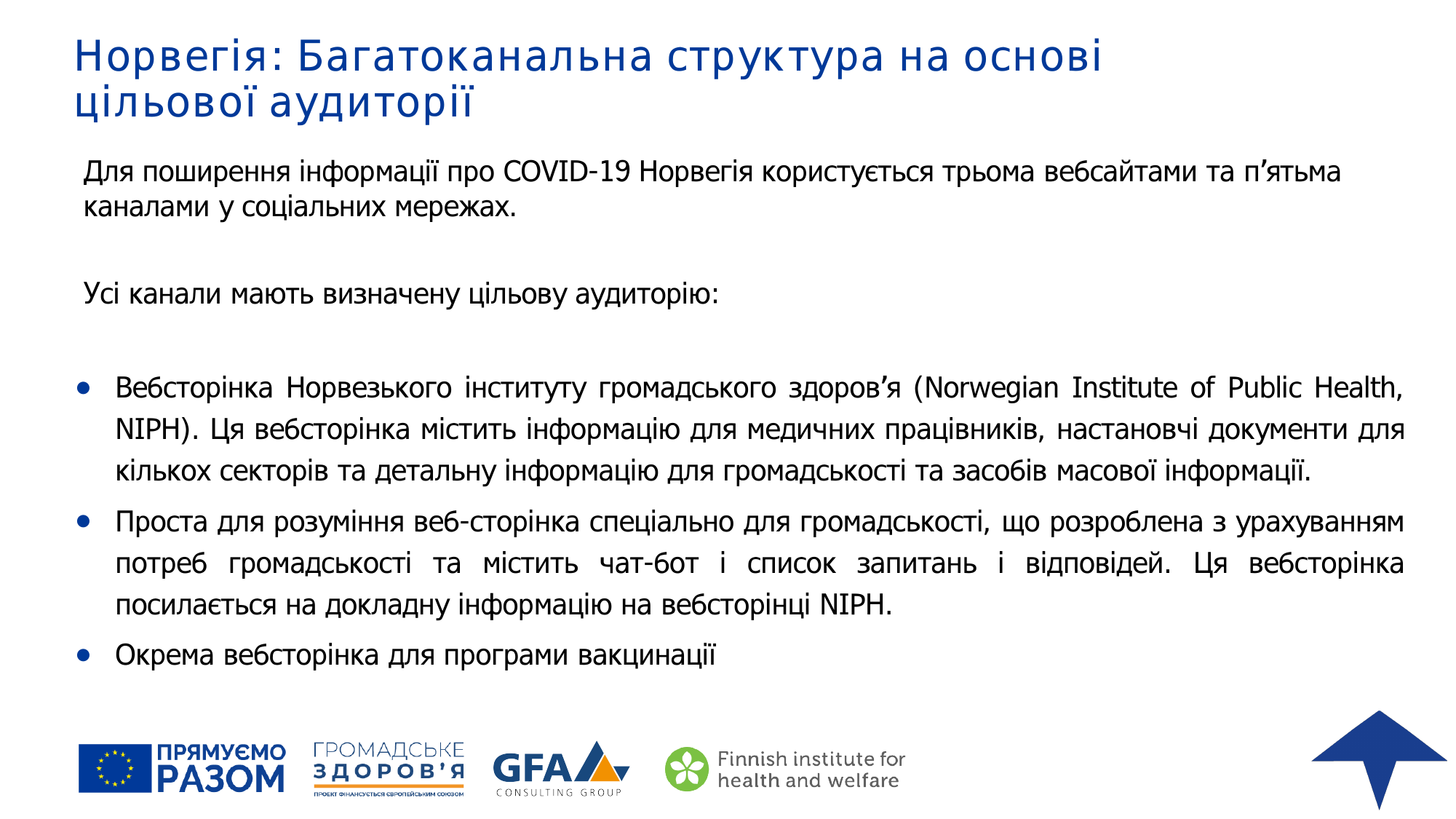

# Норвегія: Багатоканальна структура на основі цільової аудиторії
Для поширення інформації про COVID-19 Норвегія користується трьома вебсайтами та п’ятьма каналами у соціальних мережах.

Усі канали мають визначену цільову аудиторію:

Вебсторінка Норвезького інституту громадського здоров’я (Norwegian Institute of Public Health, NIPH). Ця вебсторінка містить інформацію для медичних працівників, настановчі документи для кількох секторів та детальну інформацію для громадськості та засобів масової інформації.
Проста для розуміння веб-сторінка спеціально для громадськості, що розроблена з урахуванням потреб громадськості та містить чат-бот і список запитань і відповідей. Ця вебсторінка посилається на докладну інформацію на вебсторінці NIPH.
Окрема вебсторінка для програми вакцинації